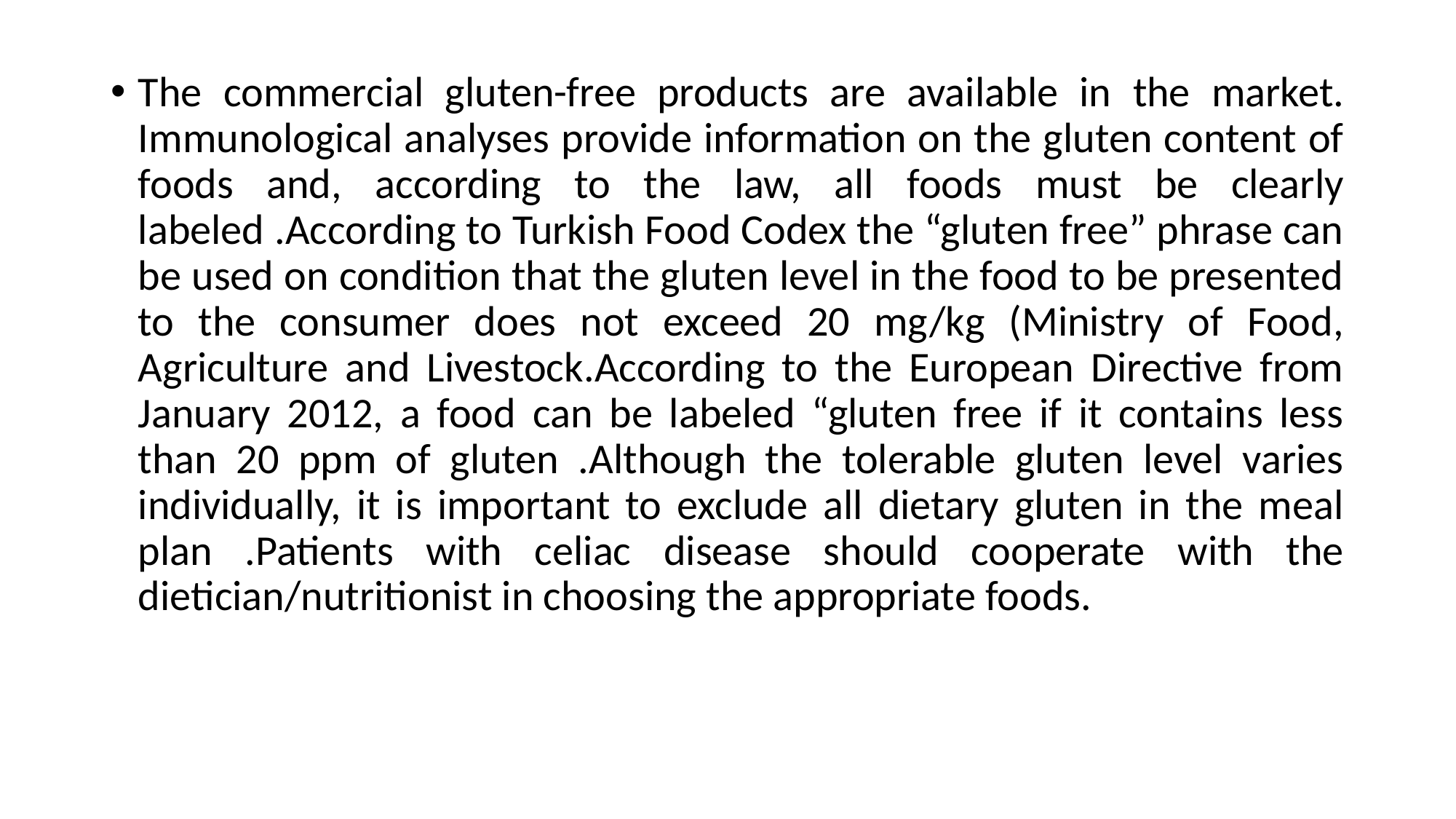

The commercial gluten-free products are available in the market. Immunological analyses provide information on the gluten content of foods and, according to the law, all foods must be clearly labeled .According to Turkish Food Codex the “gluten free” phrase can be used on condition that the gluten level in the food to be presented to the consumer does not exceed 20 mg/kg (Ministry of Food, Agriculture and Livestock.According to the European Directive from January 2012, a food can be labeled “gluten free if it contains less than 20 ppm of gluten .Although the tolerable gluten level varies individually, it is important to exclude all dietary gluten in the meal plan .Patients with celiac disease should cooperate with the dietician/nutritionist in choosing the appropriate foods.